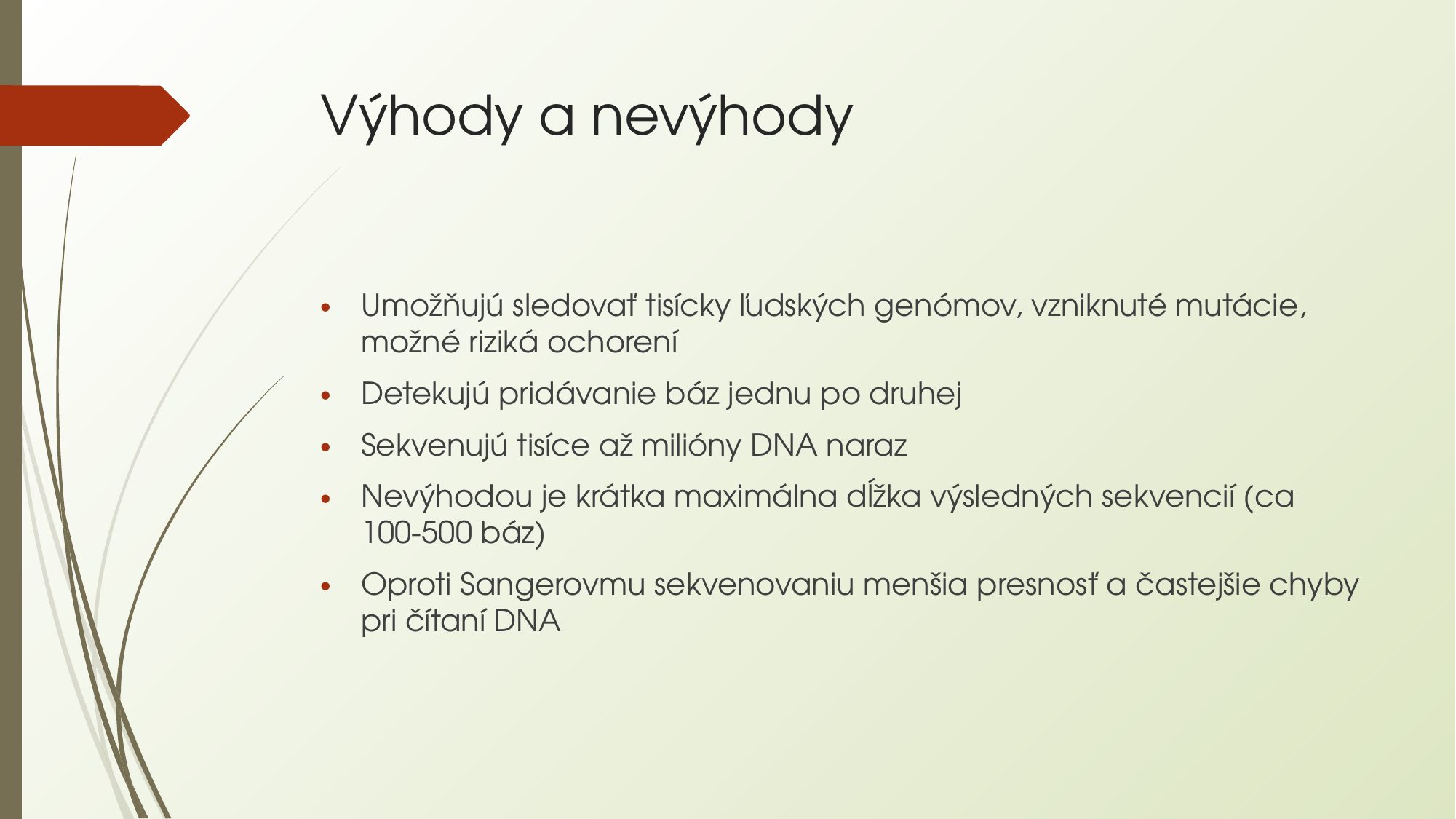

# Výhody a nevýhody
Umožňujú sledovať tisícky ľudských genómov, vzniknuté mutácie, možné riziká ochorení
Detekujú pridávanie báz jednu po druhej
Sekvenujú tisíce až milióny DNA naraz
Nevýhodou je krátka maximálna dĺžka výsledných sekvencií (ca 100-500 báz)
Oproti Sangerovmu sekvenovaniu menšia presnosť a častejšie chyby pri čítaní DNA